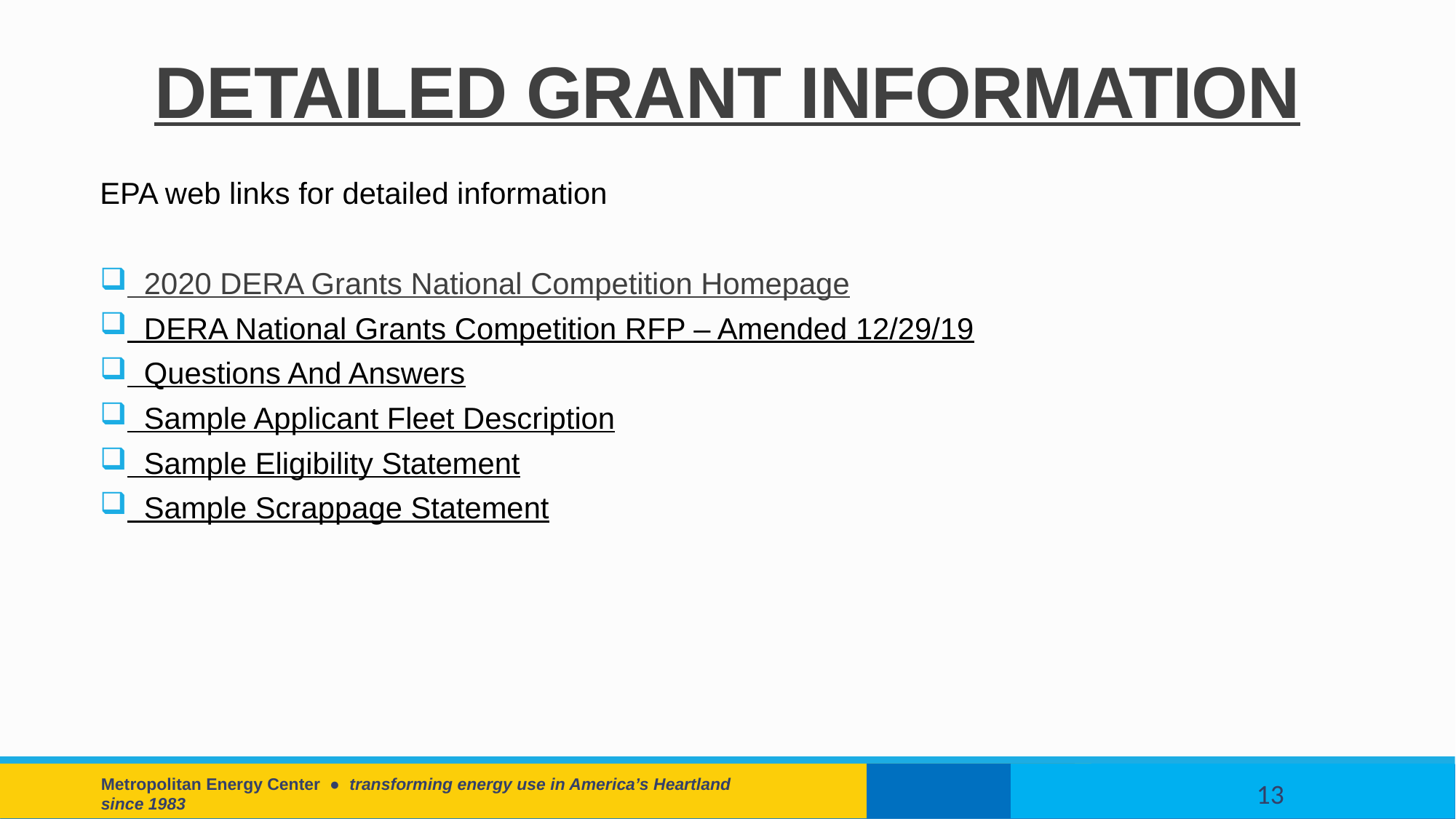

# DETAILED GRANT INFORMATION
EPA web links for detailed information

  2020 DERA Grants National Competition Homepage
  DERA National Grants Competition RFP – Amended 12/29/19
  Questions And Answers
  Sample Applicant Fleet Description
  Sample Eligibility Statement
  Sample Scrappage Statement